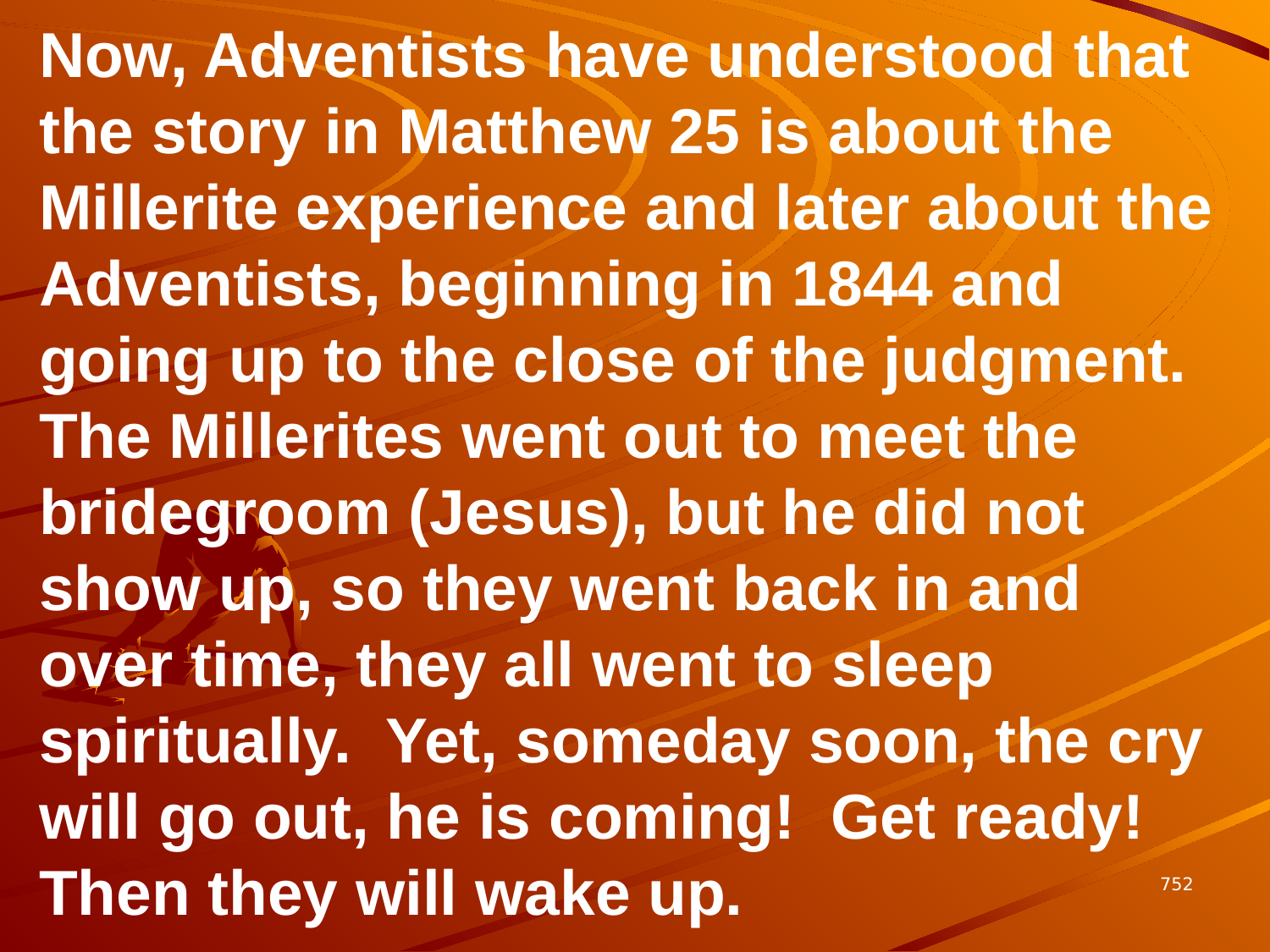

Now, Adventists have understood that the story in Matthew 25 is about the Millerite experience and later about the Adventists, beginning in 1844 and going up to the close of the judgment. The Millerites went out to meet the bridegroom (Jesus), but he did not show up, so they went back in and over time, they all went to sleep spiritually.  Yet, someday soon, the cry will go out, he is coming!  Get ready!  Then they will wake up.
752